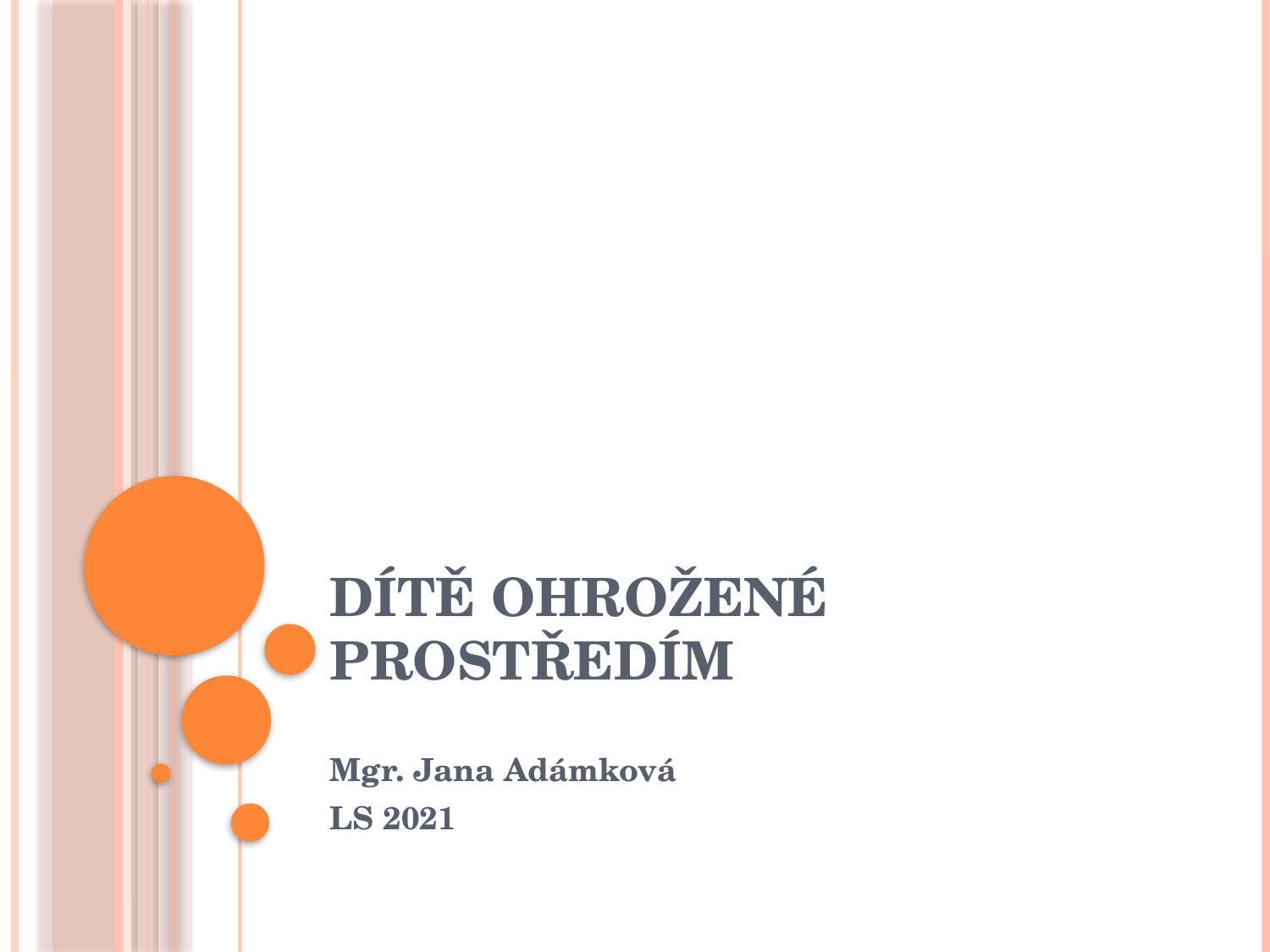

# Dítě ohrožené prostředím

Mgr. Jana Adámková
LS 2021